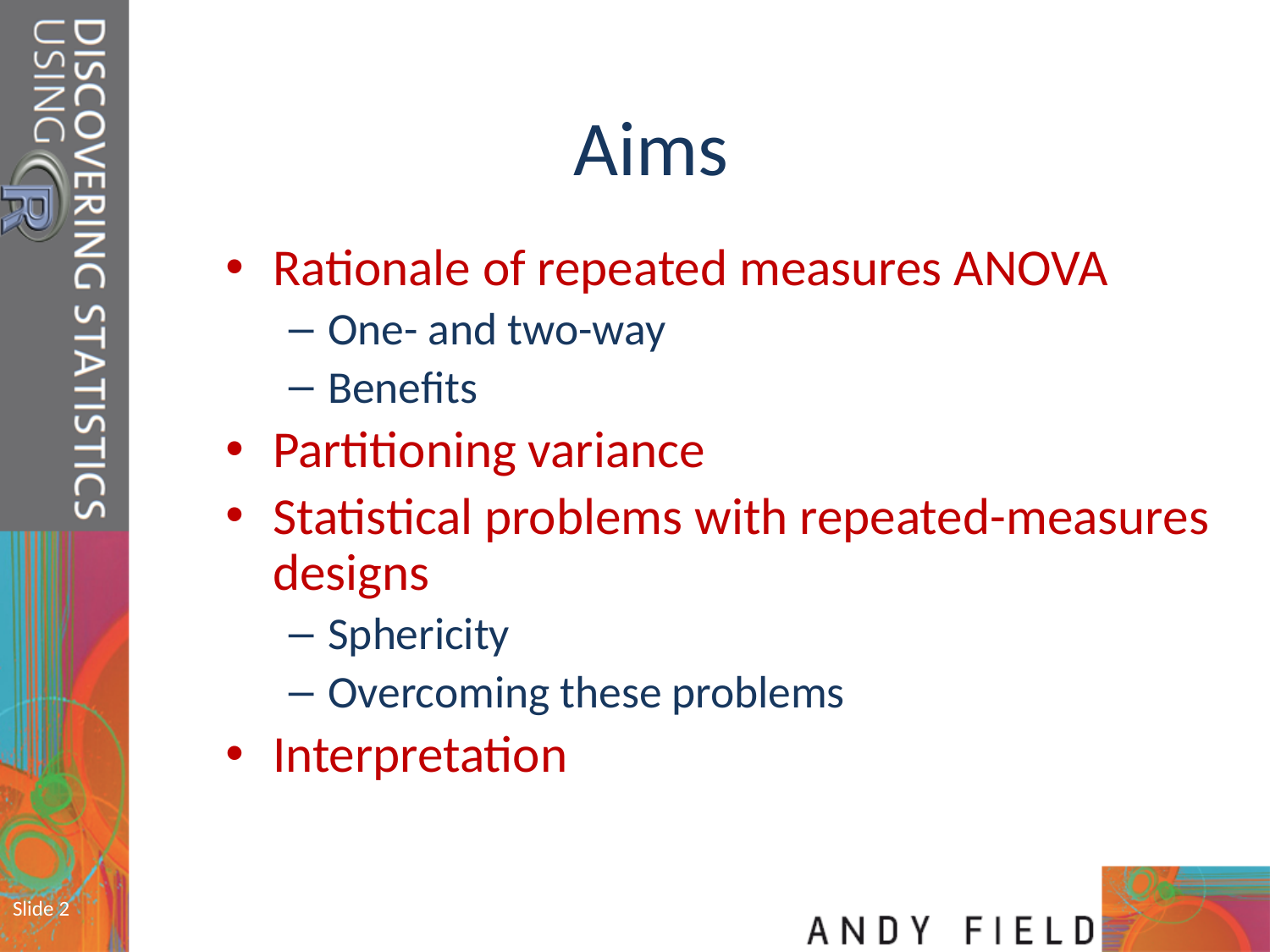

# Aims
Rationale of repeated measures ANOVA
One- and two-way
Benefits
Partitioning variance
Statistical problems with repeated-measures designs
Sphericity
Overcoming these problems
Interpretation
Slide 2